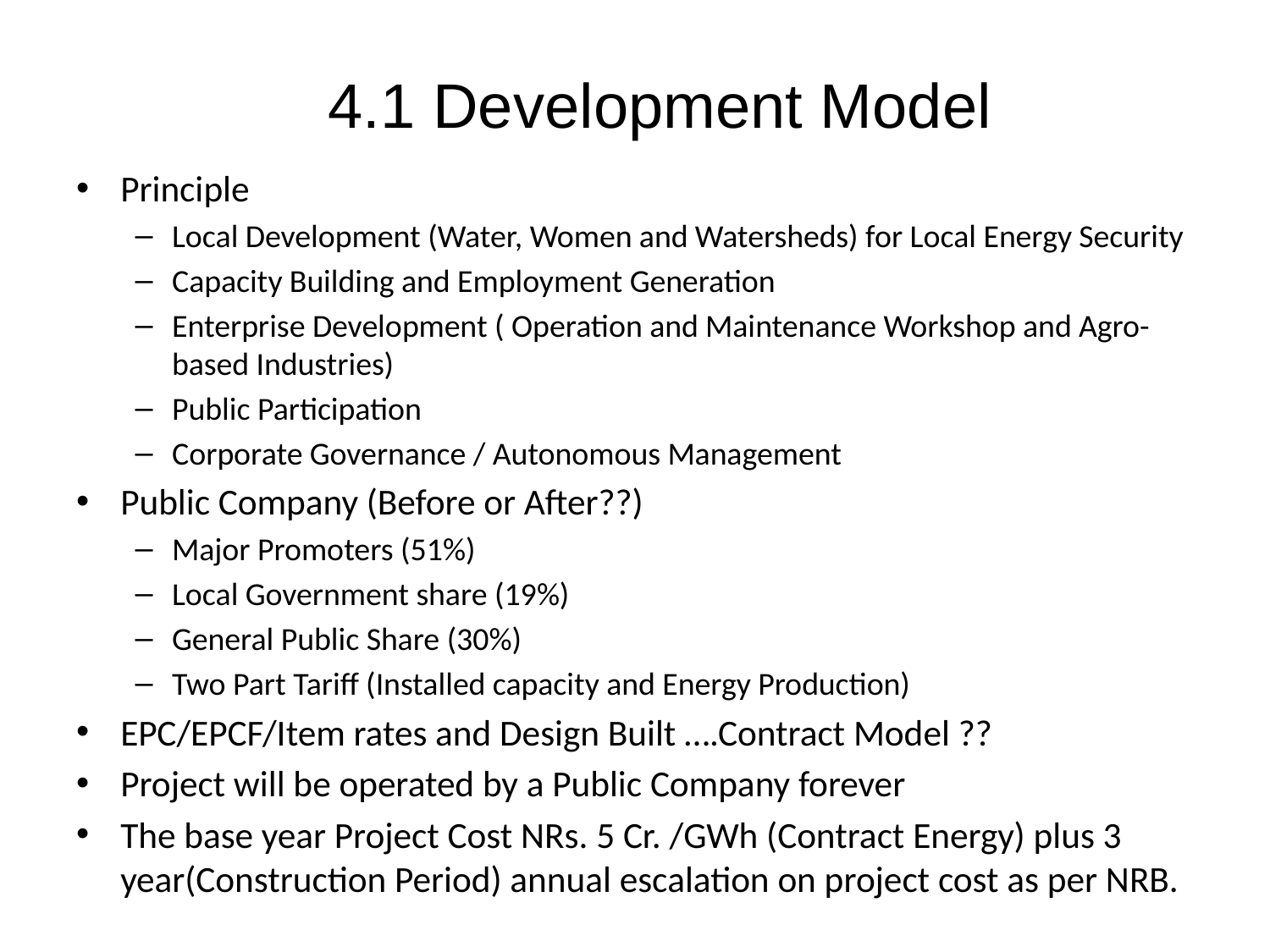

# 4.1 Development Model
Principle
Local Development (Water, Women and Watersheds) for Local Energy Security
Capacity Building and Employment Generation
Enterprise Development ( Operation and Maintenance Workshop and Agro-based Industries)
Public Participation
Corporate Governance / Autonomous Management
Public Company (Before or After??)
Major Promoters (51%)
Local Government share (19%)
General Public Share (30%)
Two Part Tariff (Installed capacity and Energy Production)
EPC/EPCF/Item rates and Design Built ….Contract Model ??
Project will be operated by a Public Company forever
The base year Project Cost NRs. 5 Cr. /GWh (Contract Energy) plus 3 year(Construction Period) annual escalation on project cost as per NRB.